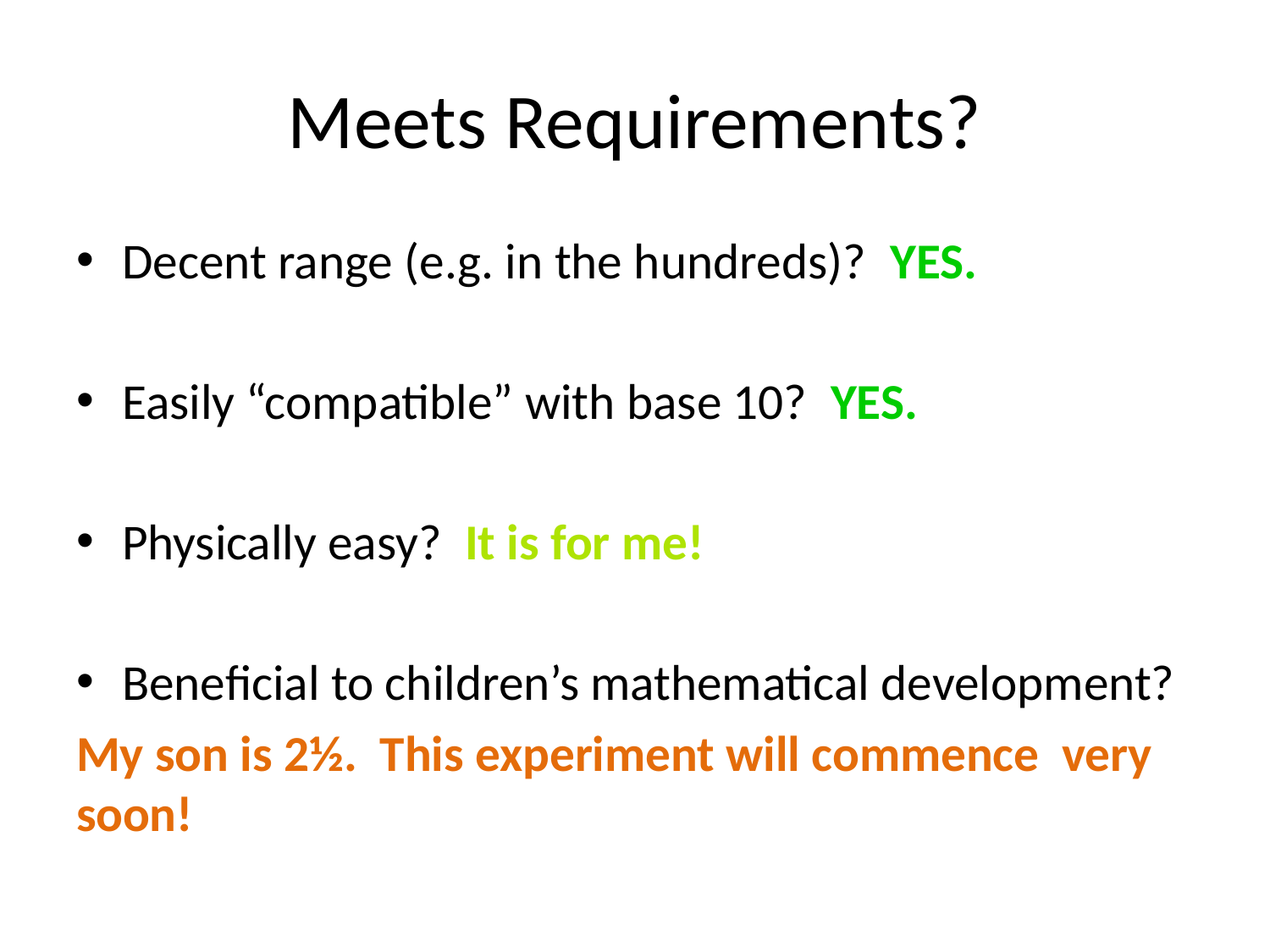

# Meets Requirements?
Decent range (e.g. in the hundreds)?  YES.

Easily “compatible” with base 10?  YES.

Physically easy?  It is for me!

Beneficial to children’s mathematical development?
My son is 2½.  This experiment will commence  very soon!